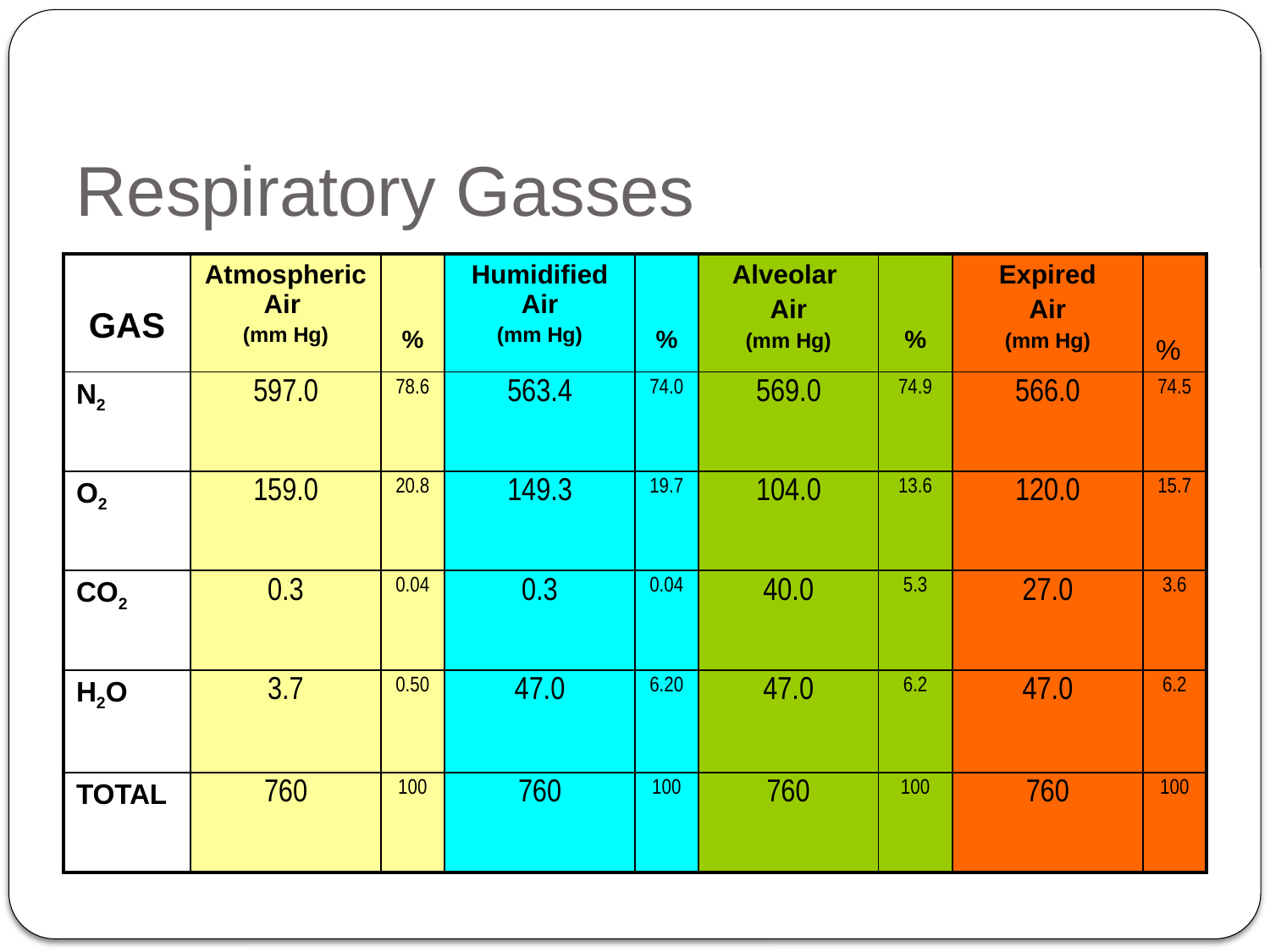

# Respiratory Gasses
| GAS | Atmospheric Air (mm Hg) | % | Humidified Air (mm Hg) | % | Alveolar Air (mm Hg) | % | Expired Air (mm Hg) | % |
| --- | --- | --- | --- | --- | --- | --- | --- | --- |
| N2 | 597.0 | 78.6 | 563.4 | 74.0 | 569.0 | 74.9 | 566.0 | 74.5 |
| O2 | 159.0 | 20.8 | 149.3 | 19.7 | 104.0 | 13.6 | 120.0 | 15.7 |
| CO2 | 0.3 | 0.04 | 0.3 | 0.04 | 40.0 | 5.3 | 27.0 | 3.6 |
| H2O | 3.7 | 0.50 | 47.0 | 6.20 | 47.0 | 6.2 | 47.0 | 6.2 |
| TOTAL | 760 | 100 | 760 | 100 | 760 | 100 | 760 | 100 |